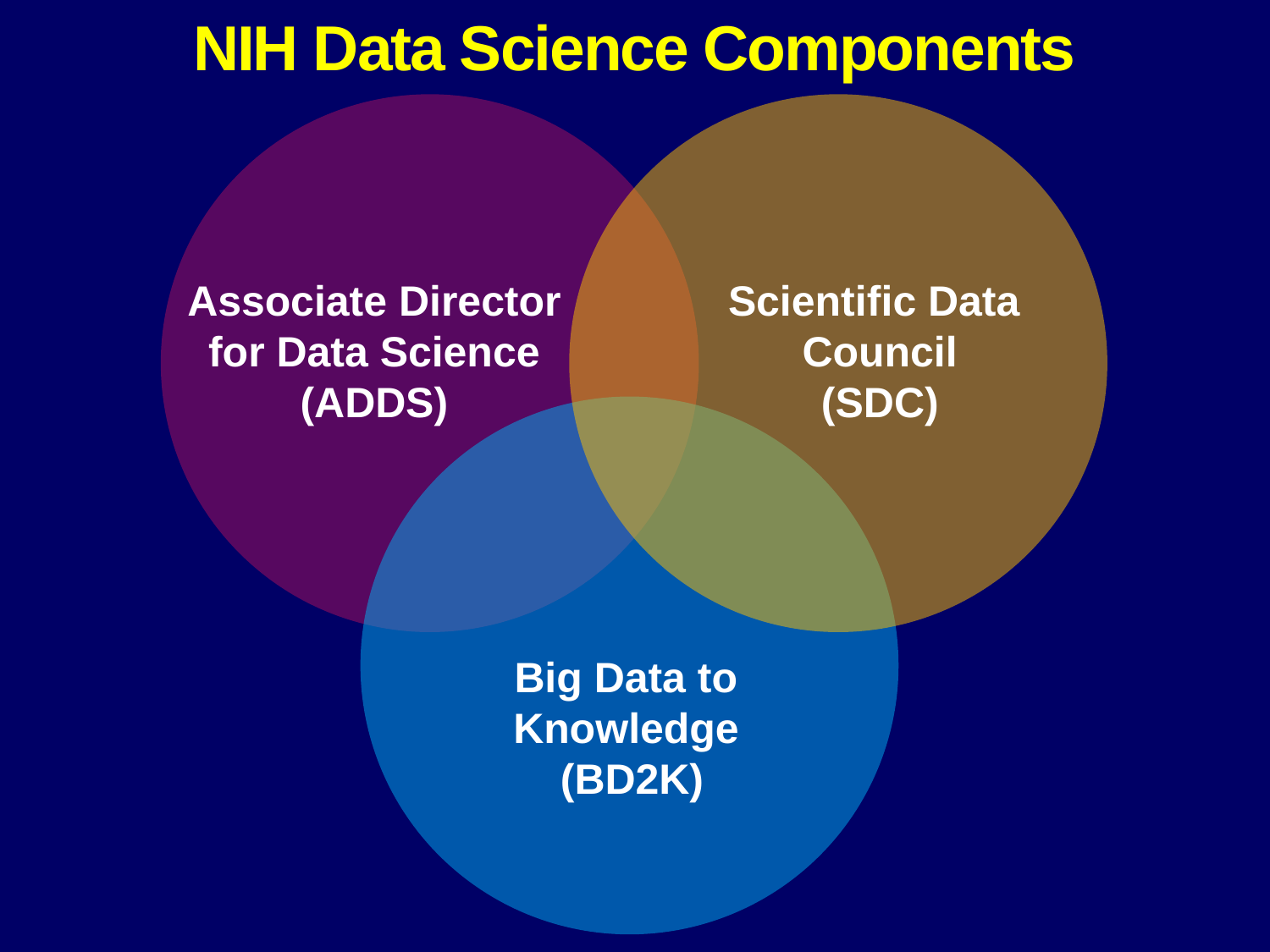

# NIH Data Science Components

Associate Director
for Data Science
(ADDS)
Scientific Data
Council
(SDC)

Big Data to
Knowledge
(BD2K)